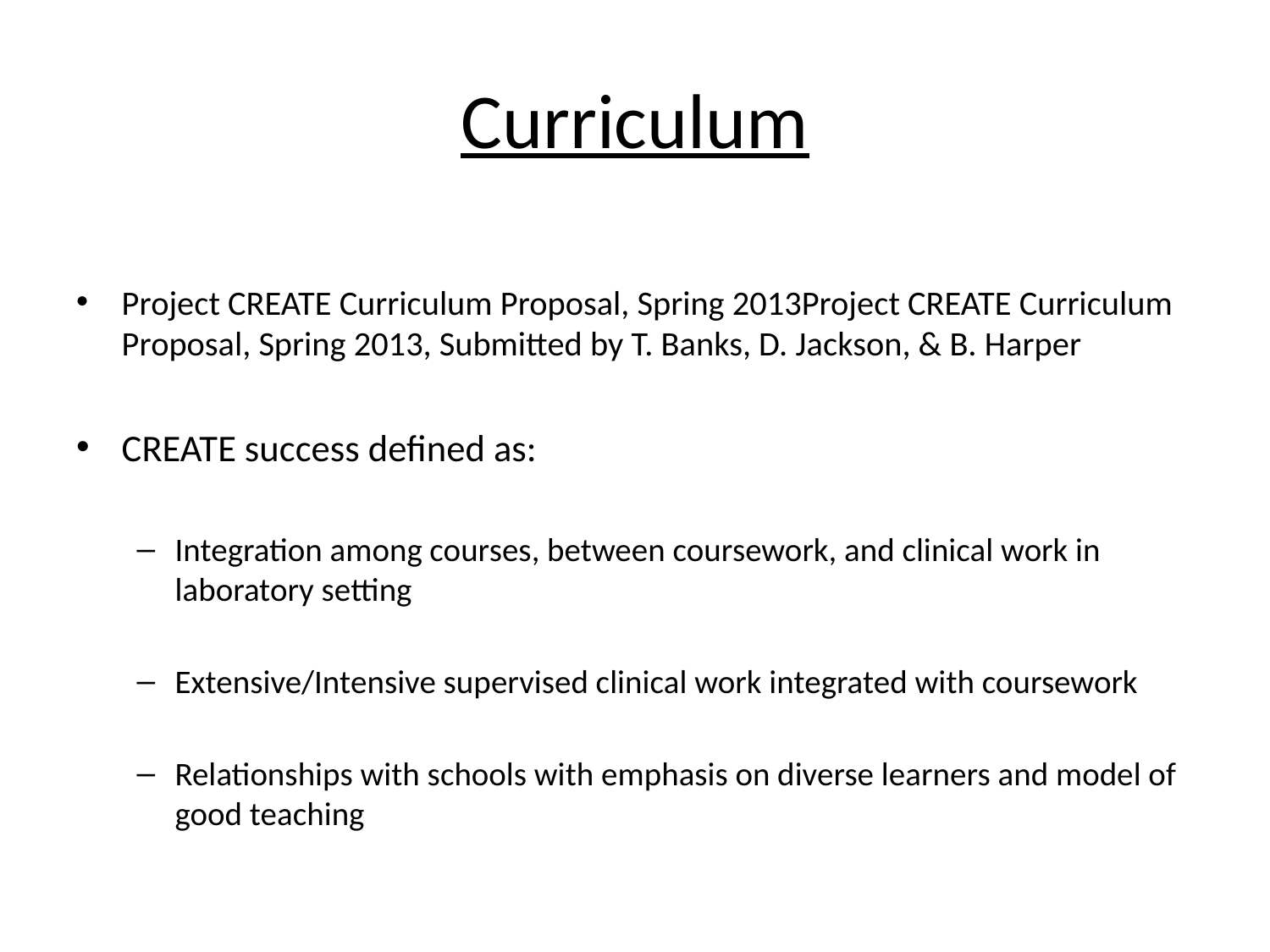

# Curriculum

Project CREATE Curriculum Proposal, Spring 2013Project CREATE Curriculum Proposal, Spring 2013, Submitted by T. Banks, D. Jackson, & B. Harper

CREATE success defined as:

Integration among courses, between coursework, and clinical work in laboratory setting

Extensive/Intensive supervised clinical work integrated with coursework

Relationships with schools with emphasis on diverse learners and model of good teaching